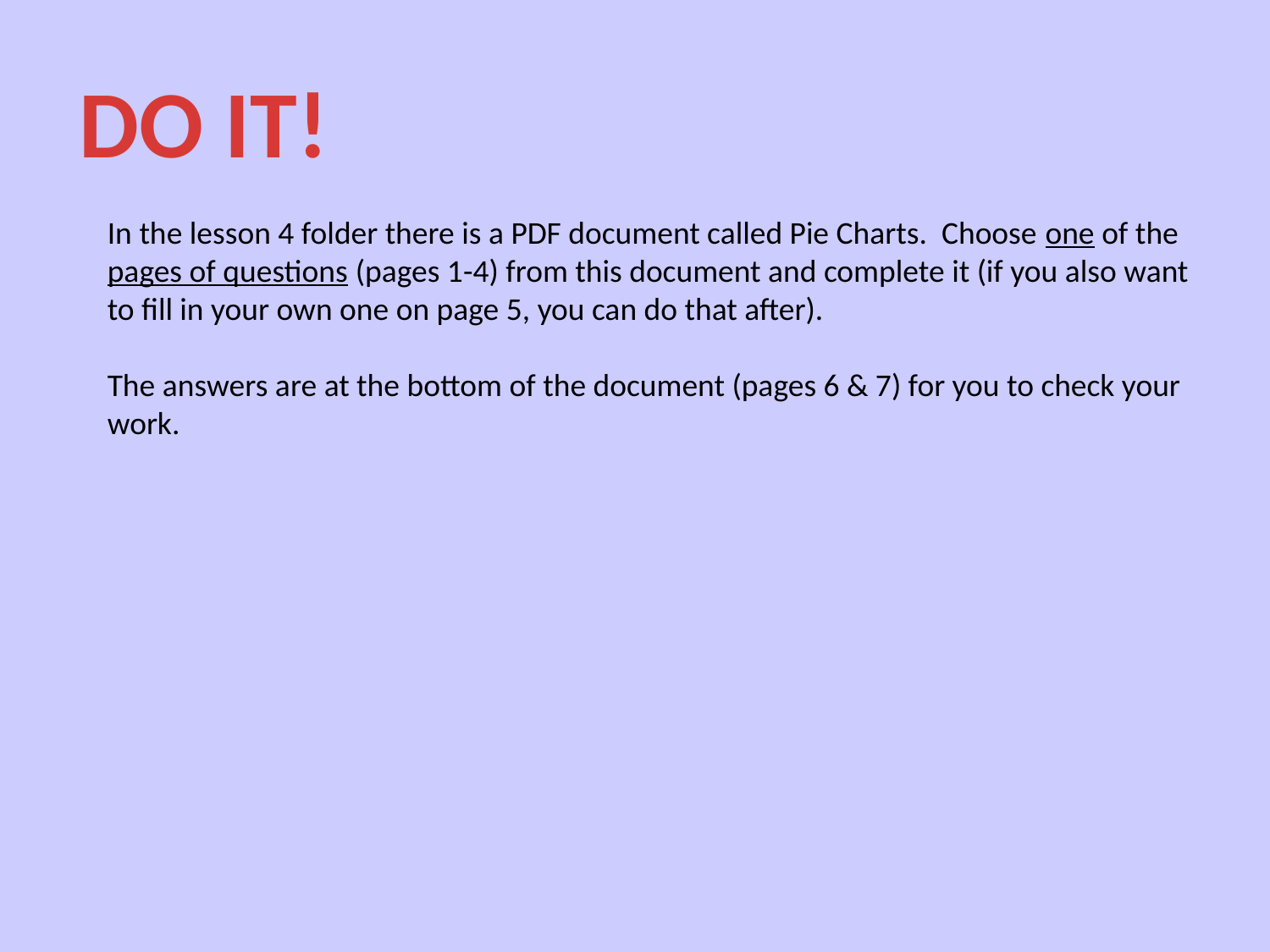

DO IT!
In the lesson 4 folder there is a PDF document called Pie Charts.  Choose one of the pages of questions (pages 1-4) from this document and complete it (if you also want to fill in your own one on page 5, you can do that after).

The answers are at the bottom of the document (pages 6 & 7) for you to check your work.